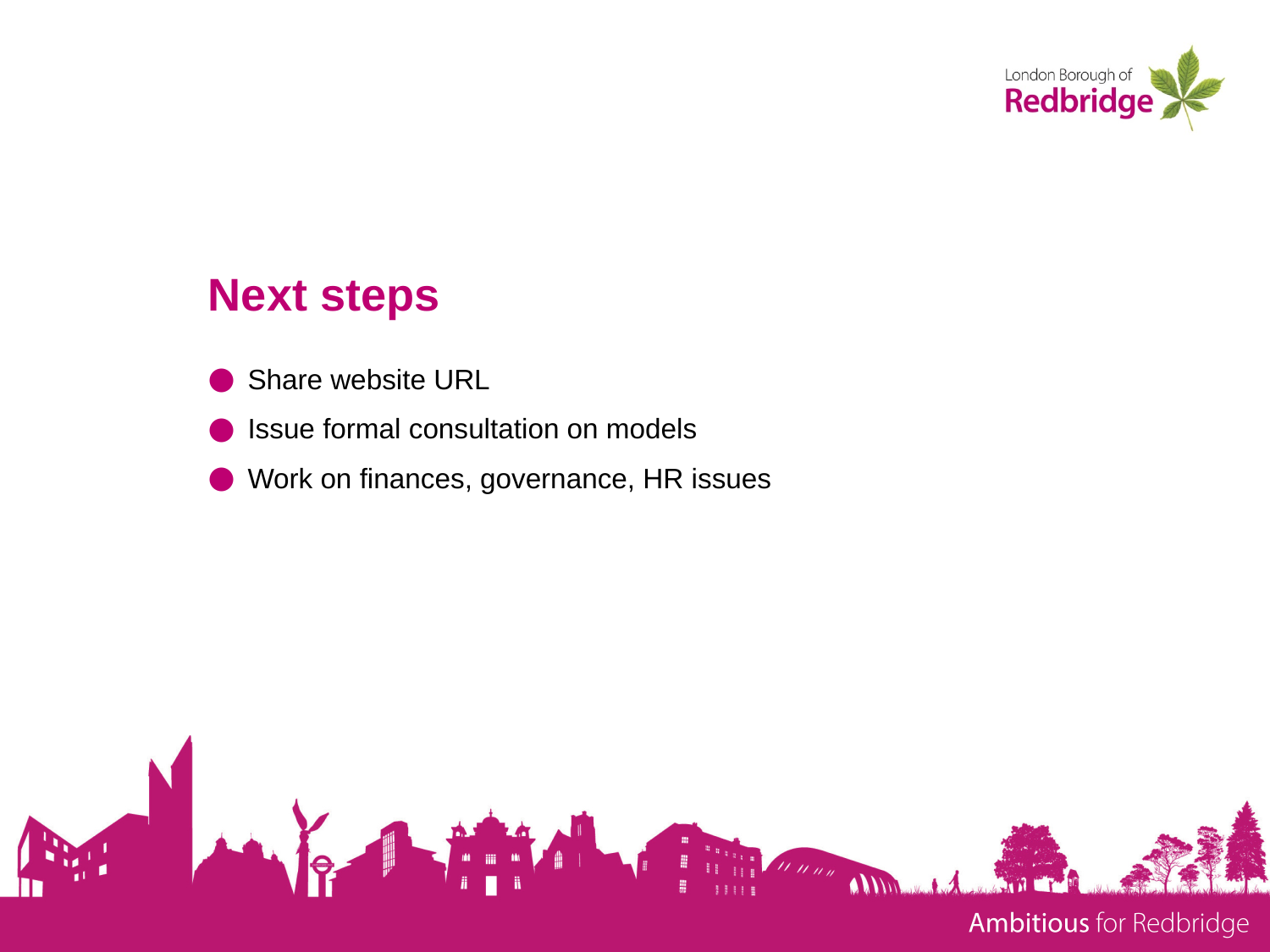

# Next steps
Share website URL
Issue formal consultation on models
Work on finances, governance, HR issues